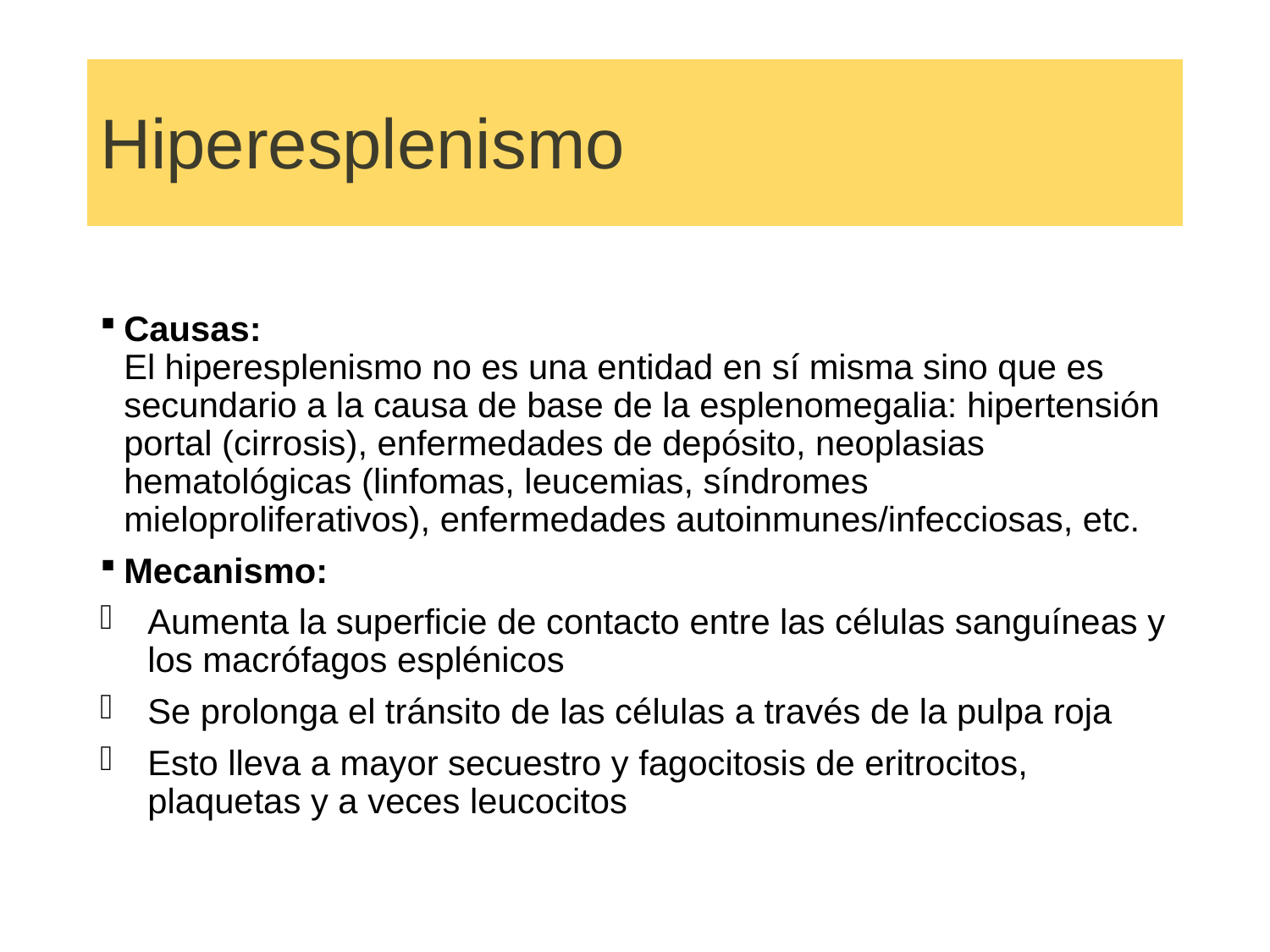

# Hiperesplenismo

Causas:
El hiperesplenismo no es una entidad en sí misma sino que es secundario a la causa de base de la esplenomegalia: hipertensión portal (cirrosis), enfermedades de depósito, neoplasias hematológicas (linfomas, leucemias, síndromes mieloproliferativos), enfermedades autoinmunes/infecciosas, etc.
Mecanismo:
Aumenta la superficie de contacto entre las células sanguíneas y los macrófagos esplénicos
Se prolonga el tránsito de las células a través de la pulpa roja
Esto lleva a mayor secuestro y fagocitosis de eritrocitos, plaquetas y a veces leucocitos